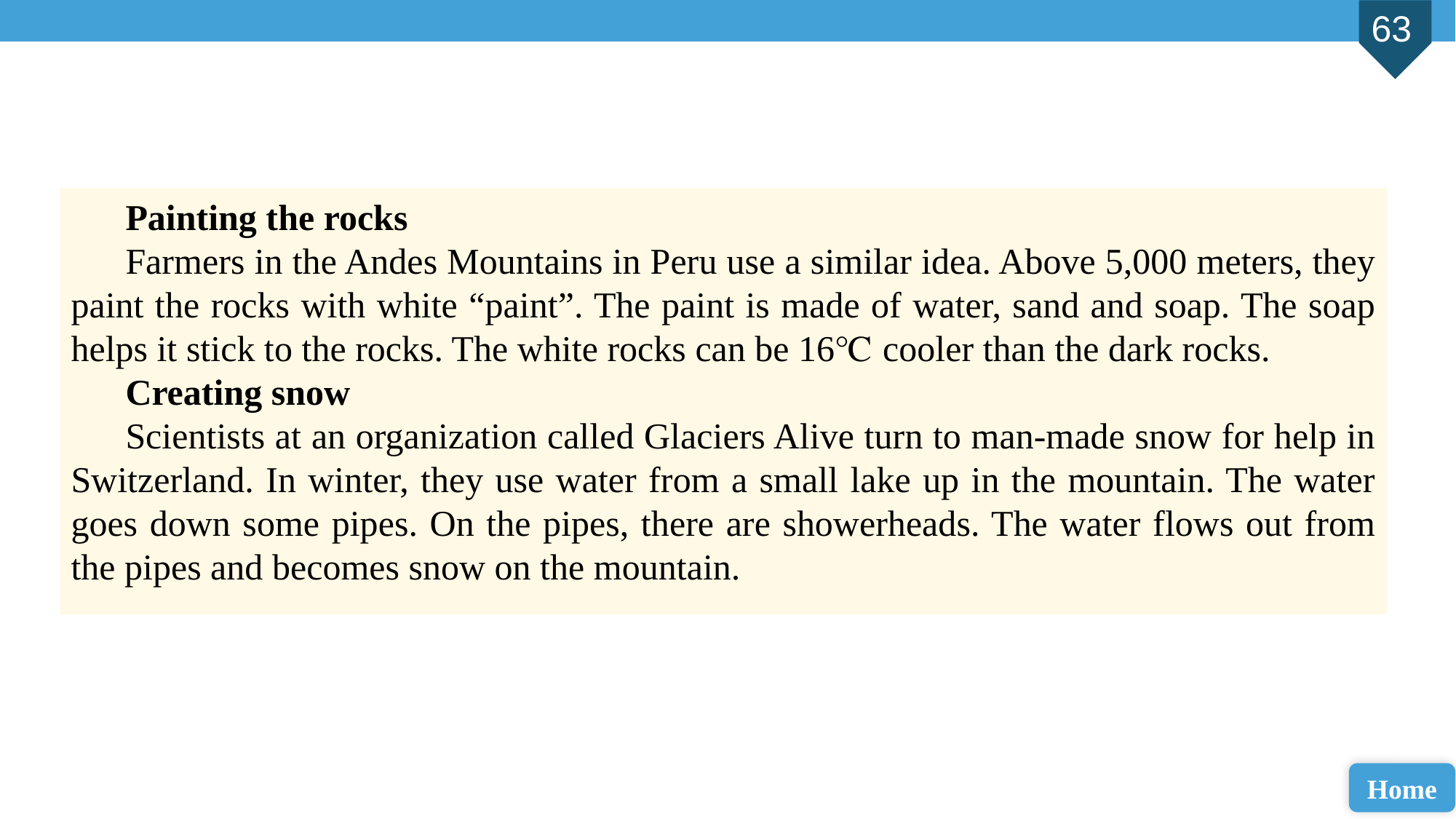

Painting the rocks
Farmers in the Andes Mountains in Peru use a similar idea. Above 5,000 meters, they paint the rocks with white “paint”. The paint is made of water, sand and soap. The soap helps it stick to the rocks. The white rocks can be 16℃ cooler than the dark rocks.
Creating snow
Scientists at an organization called Glaciers Alive turn to man-made snow for help in Switzerland. In winter, they use water from a small lake up in the mountain. The water goes down some pipes. On the pipes, there are showerheads. The water flows out from the pipes and becomes snow on the mountain.